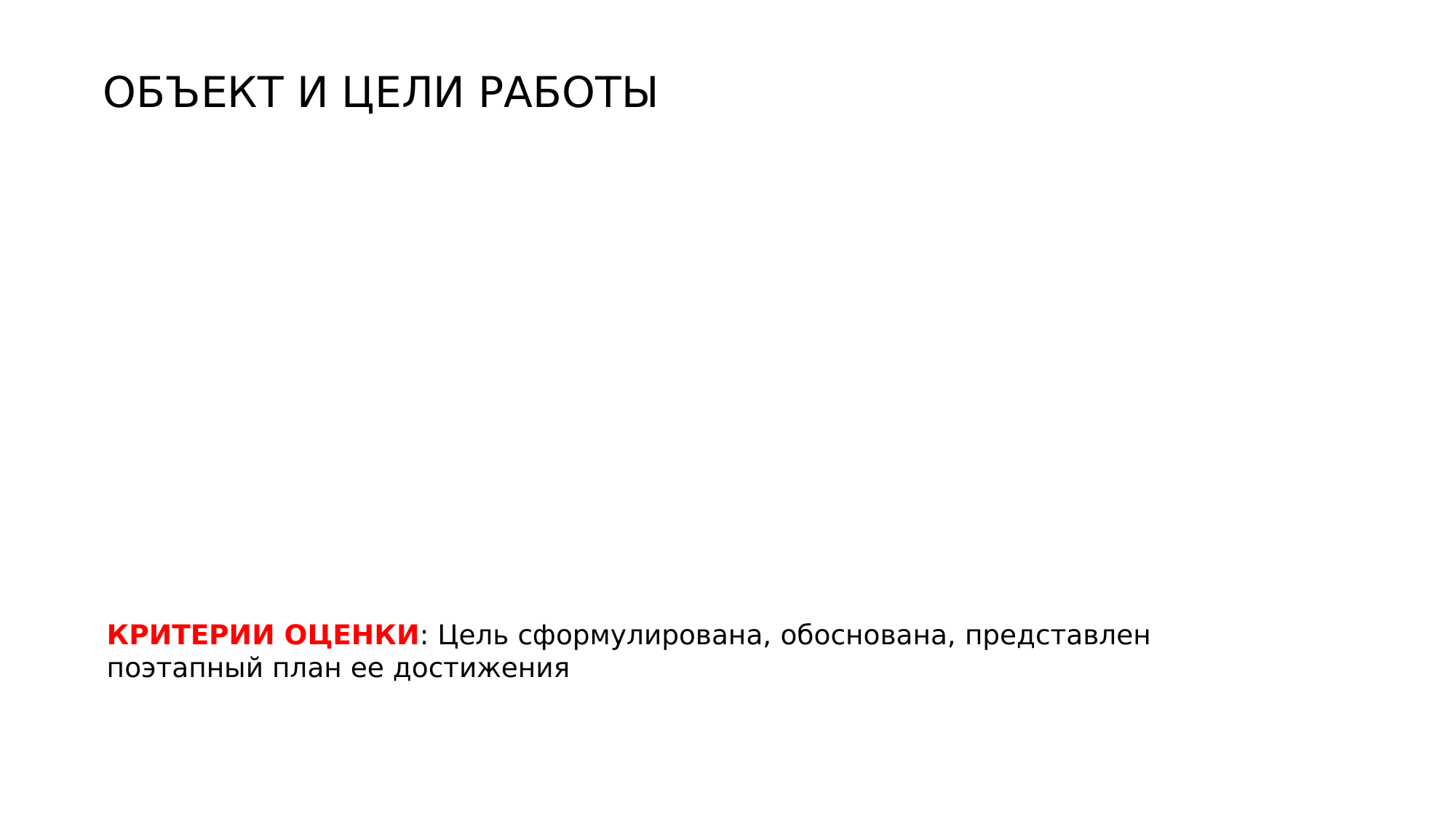

ОБЪЕКТ И ЦЕЛИ РАБОТЫ
КРИТЕРИИ ОЦЕНКИ: Цель сформулирована, обоснована, представлен поэтапный план ее достижения